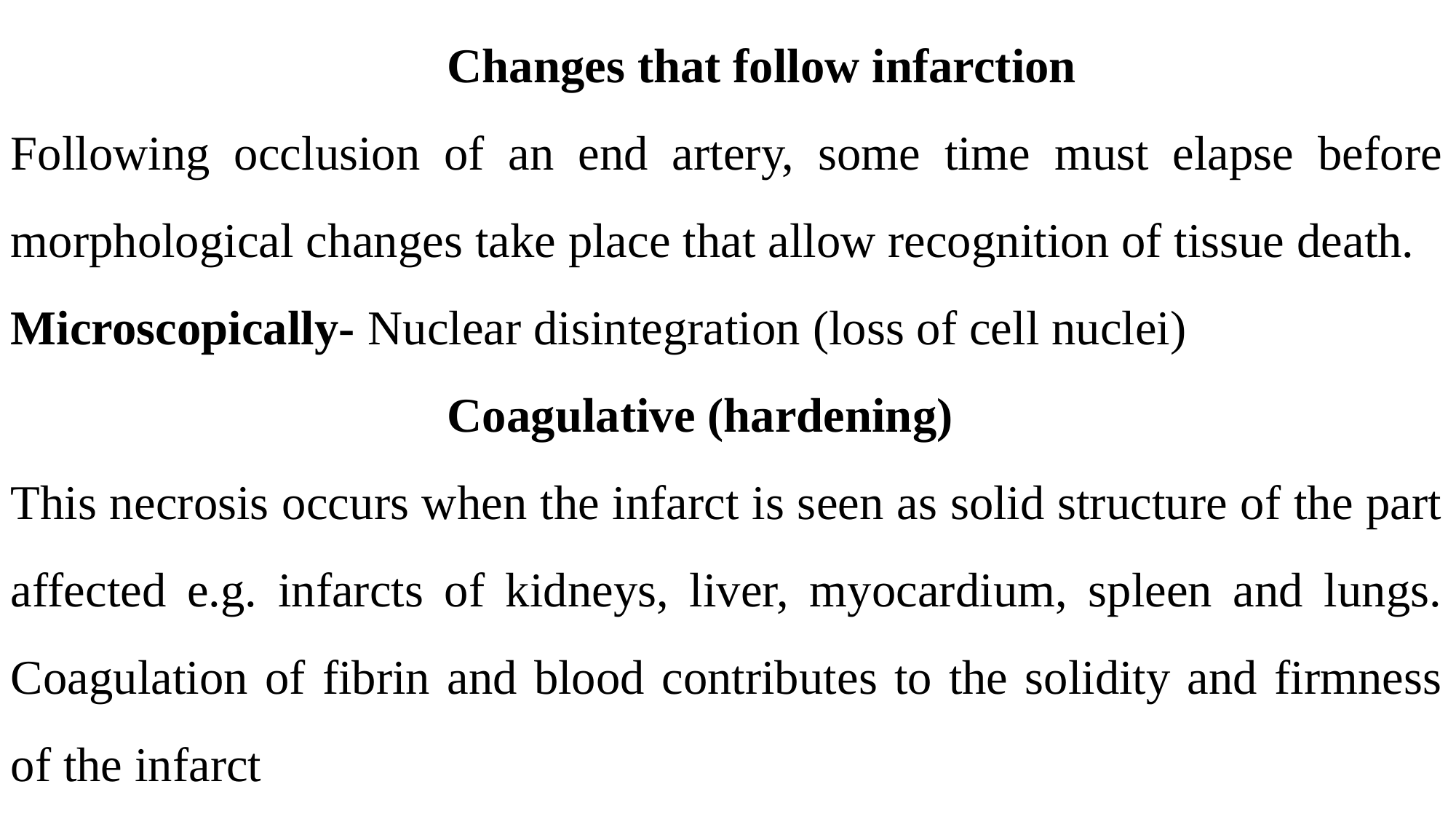

Changes that follow infarction
Following occlusion of an end artery, some time must elapse before morphological changes take place that allow recognition of tissue death.
Microscopically- Nuclear disintegration (loss of cell nuclei)
				Coagulative (hardening)
This necrosis occurs when the infarct is seen as solid structure of the part affected e.g. infarcts of kidneys, liver, myocardium, spleen and lungs. Coagulation of fibrin and blood contributes to the solidity and firmness of the infarct